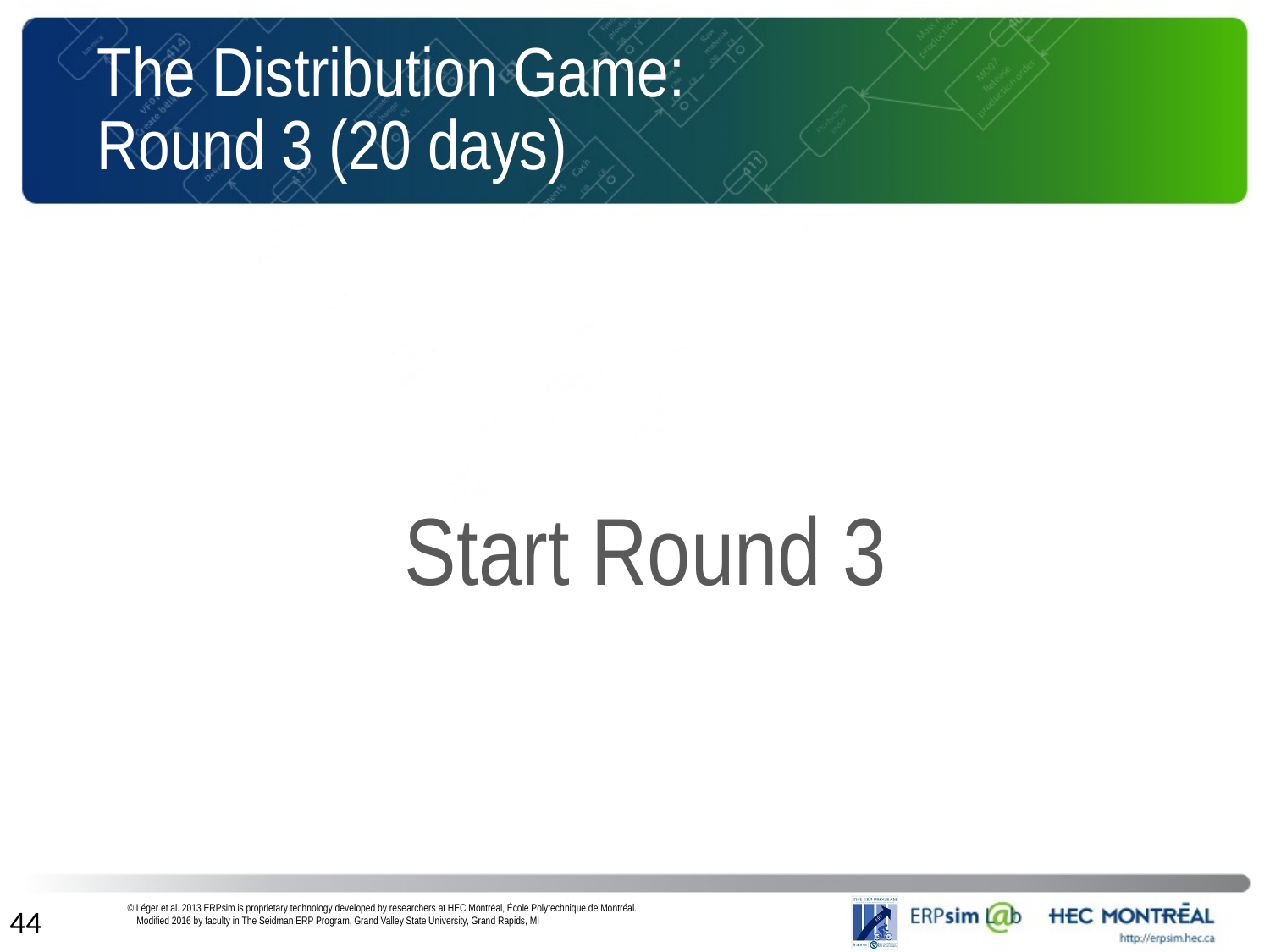

# The Distribution Game: Round 3 (20 days)
Start Round 3